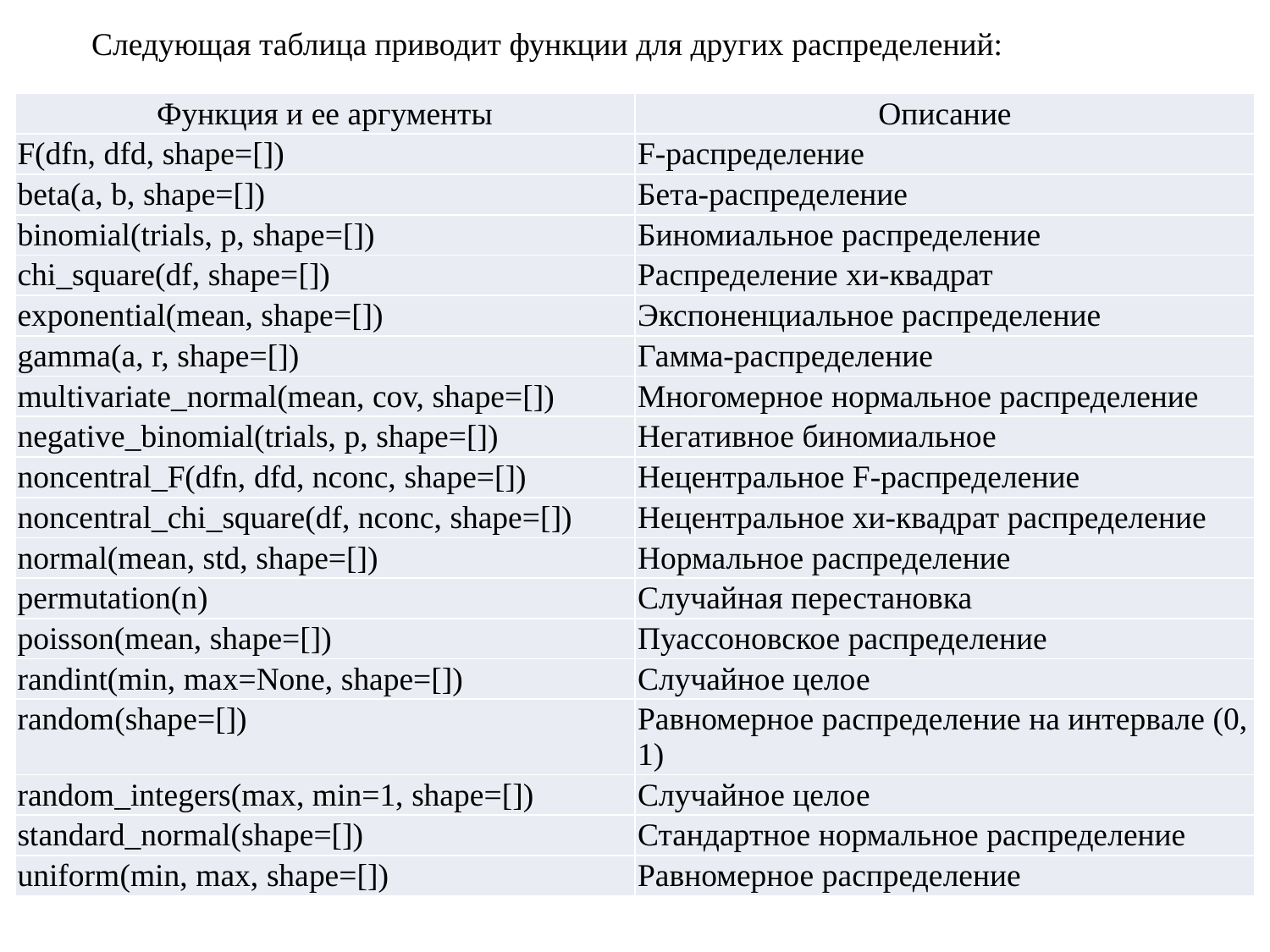

Следующая таблица приводит функции для других распределений:
| Функция и ее аргументы | Описание |
| --- | --- |
| F(dfn, dfd, shape=[]) | F-распределение |
| beta(a, b, shape=[]) | Бета-распределение |
| binomial(trials, p, shape=[]) | Биномиальное распределение |
| chi\_square(df, shape=[]) | Распределение хи-квадрат |
| exponential(mean, shape=[]) | Экспоненциальное распределение |
| gamma(a, r, shape=[]) | Гамма-распределение |
| multivariate\_normal(mean, cov, shape=[]) | Многомерное нормальное распределение |
| negative\_binomial(trials, p, shape=[]) | Негативное биномиальное |
| noncentral\_F(dfn, dfd, nconc, shape=[]) | Нецентральное F-распределение |
| noncentral\_chi\_square(df, nconc, shape=[]) | Нецентральное хи-квадрат распределение |
| normal(mean, std, shape=[]) | Нормальное распределение |
| permutation(n) | Случайная перестановка |
| poisson(mean, shape=[]) | Пуассоновское распределение |
| randint(min, max=None, shape=[]) | Случайное целое |
| random(shape=[]) | Равномерное распределение на интервале (0, 1) |
| random\_integers(max, min=1, shape=[]) | Случайное целое |
| standard\_normal(shape=[]) | Стандартное нормальное распределение |
| uniform(min, max, shape=[]) | Равномерное распределение |